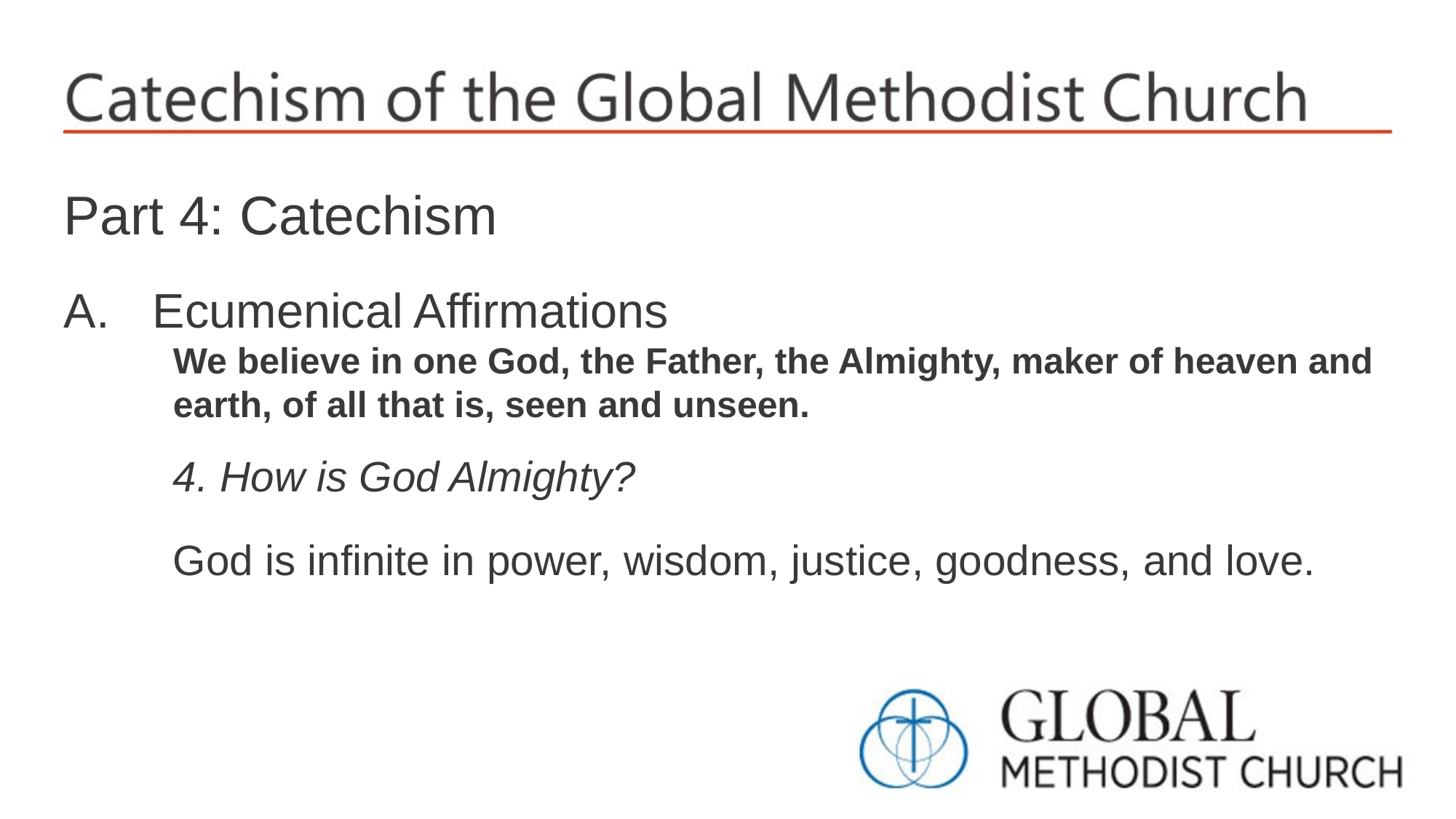

Part 4: Catechism
Ecumenical Affirmations
We believe in one God, the Father, the Almighty, maker of heaven and earth, of all that is, seen and unseen.
4. How is God Almighty?
God is infinite in power, wisdom, justice, goodness, and love.